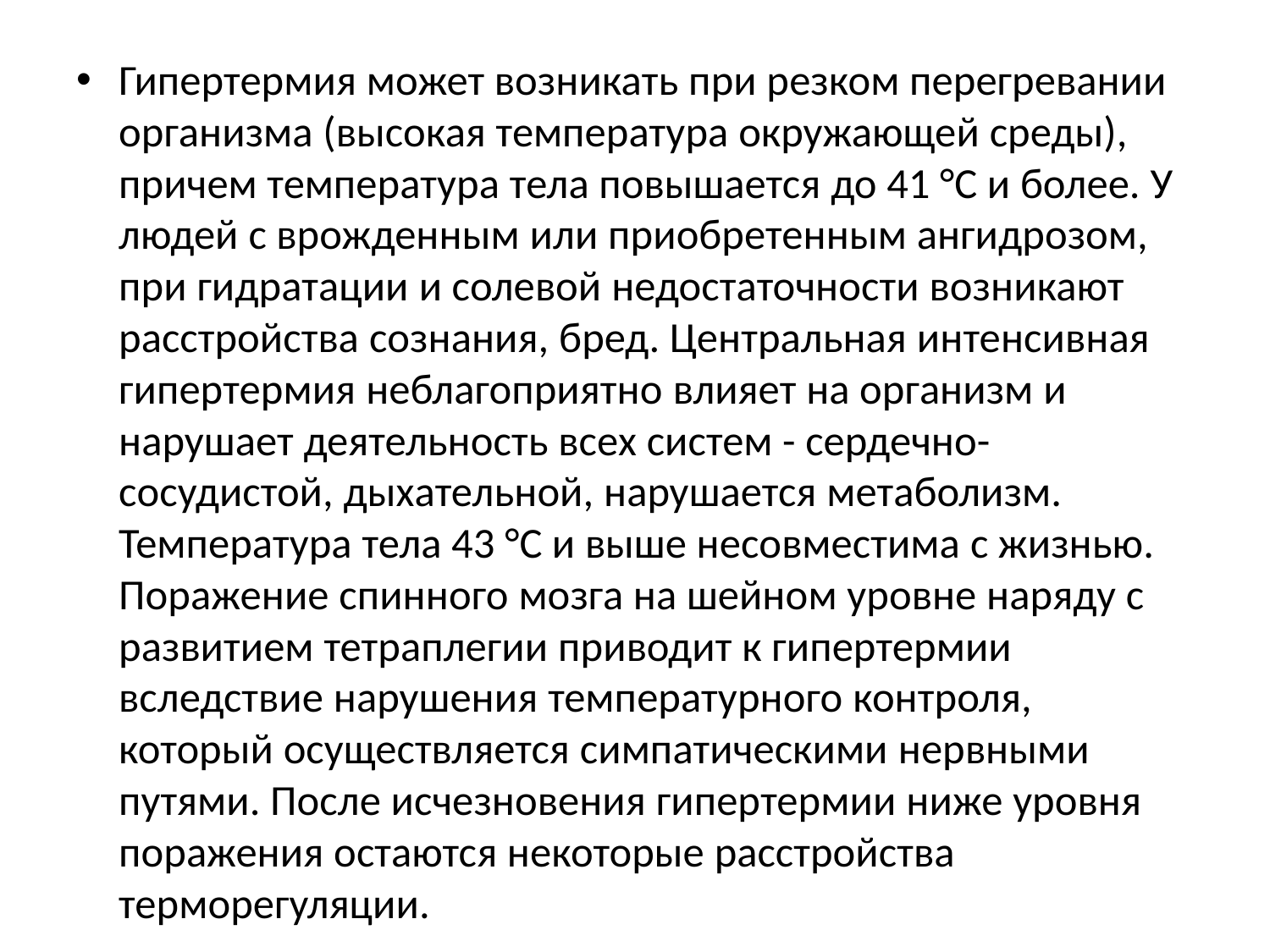

Гипертермия может возникать при резком перегревании организма (высокая температура окружающей среды), причем температура тела повышается до 41 °С и более. У людей с врожденным или приобретенным ангидрозом, при гидратации и солевой недостаточности возникают расстройства сознания, бред. Центральная интенсивная гипертермия неблагоприятно влияет на организм и нарушает деятельность всех систем - сердечно-сосудистой, дыхательной, нарушается метаболизм. Температура тела 43 °С и выше несовместима с жизнью. Поражение спинного мозга на шейном уровне наряду с развитием тетраплегии приводит к гипертермии вследствие нарушения температурного контроля, который осуществляется симпатическими нервными путями. После исчезновения гипертермии ниже уровня поражения остаются некоторые расстройства терморегуляции.